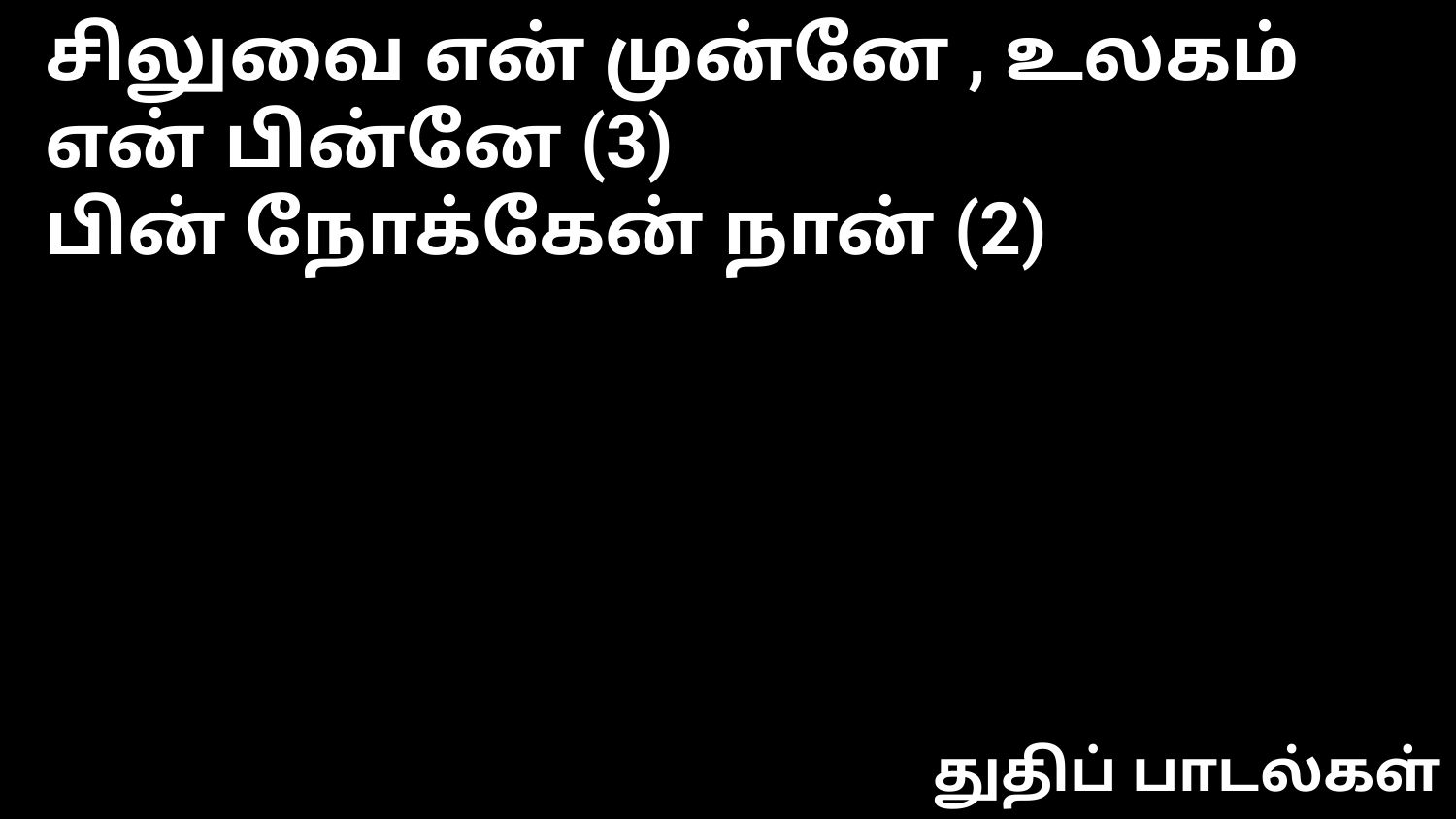

சிலுவை என் முன்னே , உலகம் என் பின்னே (3)
பின் நோக்கேன் நான் (2)

துதிப் பாடல்கள்